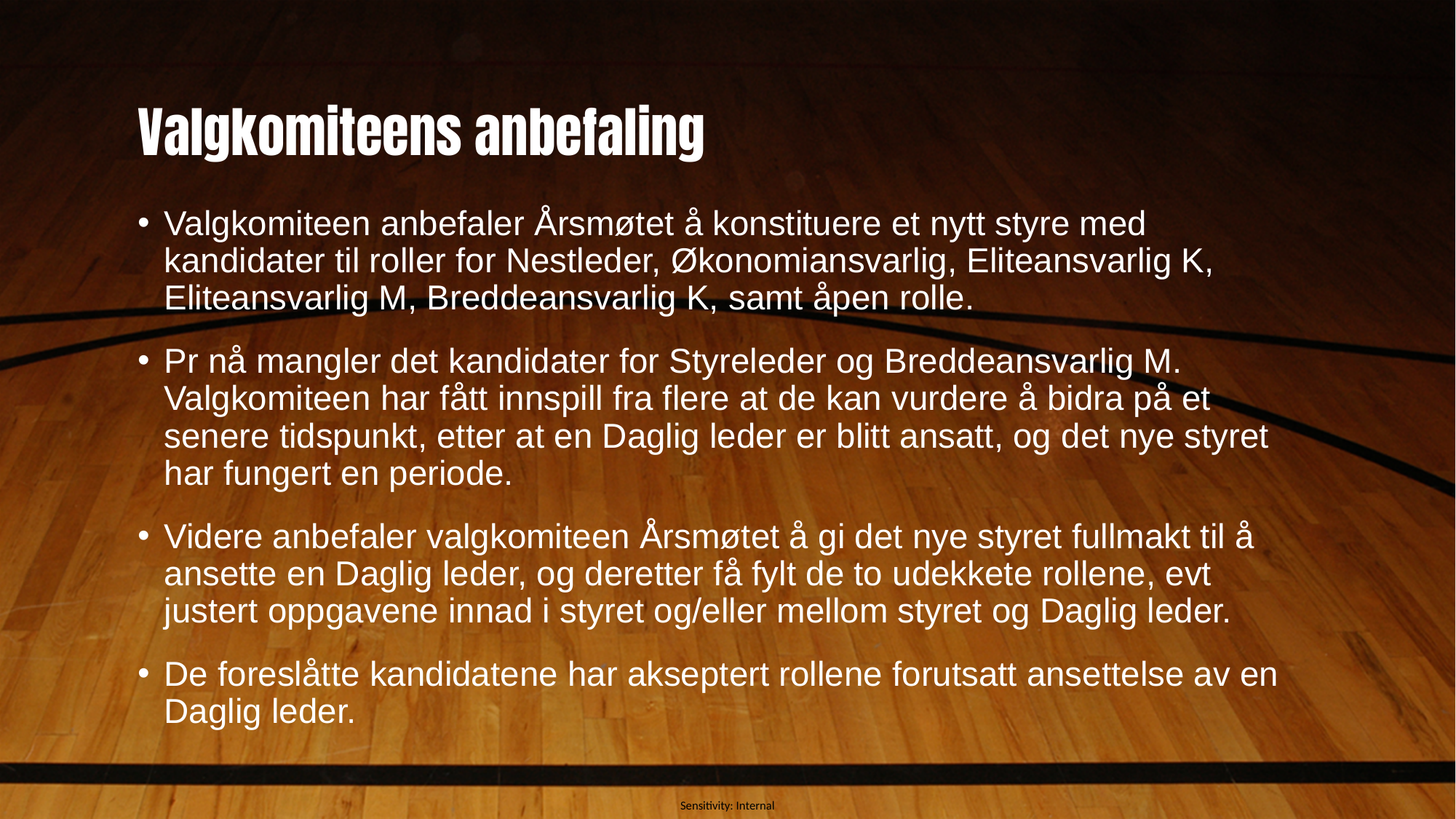

# Valgkomiteens anbefaling
Valgkomiteen anbefaler Årsmøtet å konstituere et nytt styre med kandidater til roller for Nestleder, Økonomiansvarlig, Eliteansvarlig K, Eliteansvarlig M, Breddeansvarlig K, samt åpen rolle.
Pr nå mangler det kandidater for Styreleder og Breddeansvarlig M. Valgkomiteen har fått innspill fra flere at de kan vurdere å bidra på et senere tidspunkt, etter at en Daglig leder er blitt ansatt, og det nye styret har fungert en periode.
Videre anbefaler valgkomiteen Årsmøtet å gi det nye styret fullmakt til å ansette en Daglig leder, og deretter få fylt de to udekkete rollene, evt justert oppgavene innad i styret og/eller mellom styret og Daglig leder.
De foreslåtte kandidatene har akseptert rollene forutsatt ansettelse av en Daglig leder.